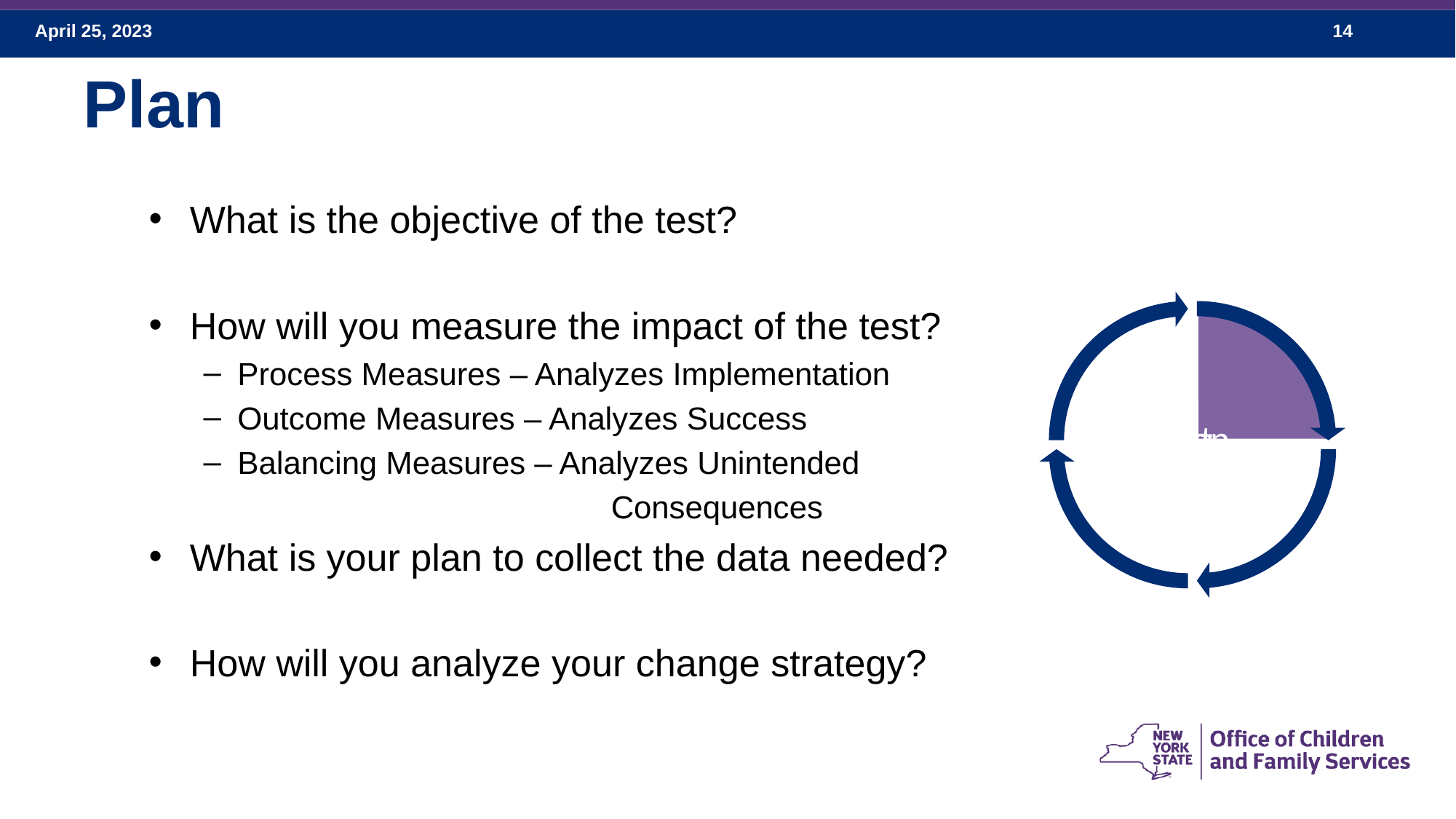

# Plan
What is the objective of the test? ​

How will you measure the impact of the test?​
Process Measures – Analyzes Implementation
Outcome Measures – Analyzes Success
Balancing Measures – Analyzes Unintended
			         Consequences
What is your plan to collect the data needed?​

How will you analyze your change strategy?
Plan
Do
Study
Act